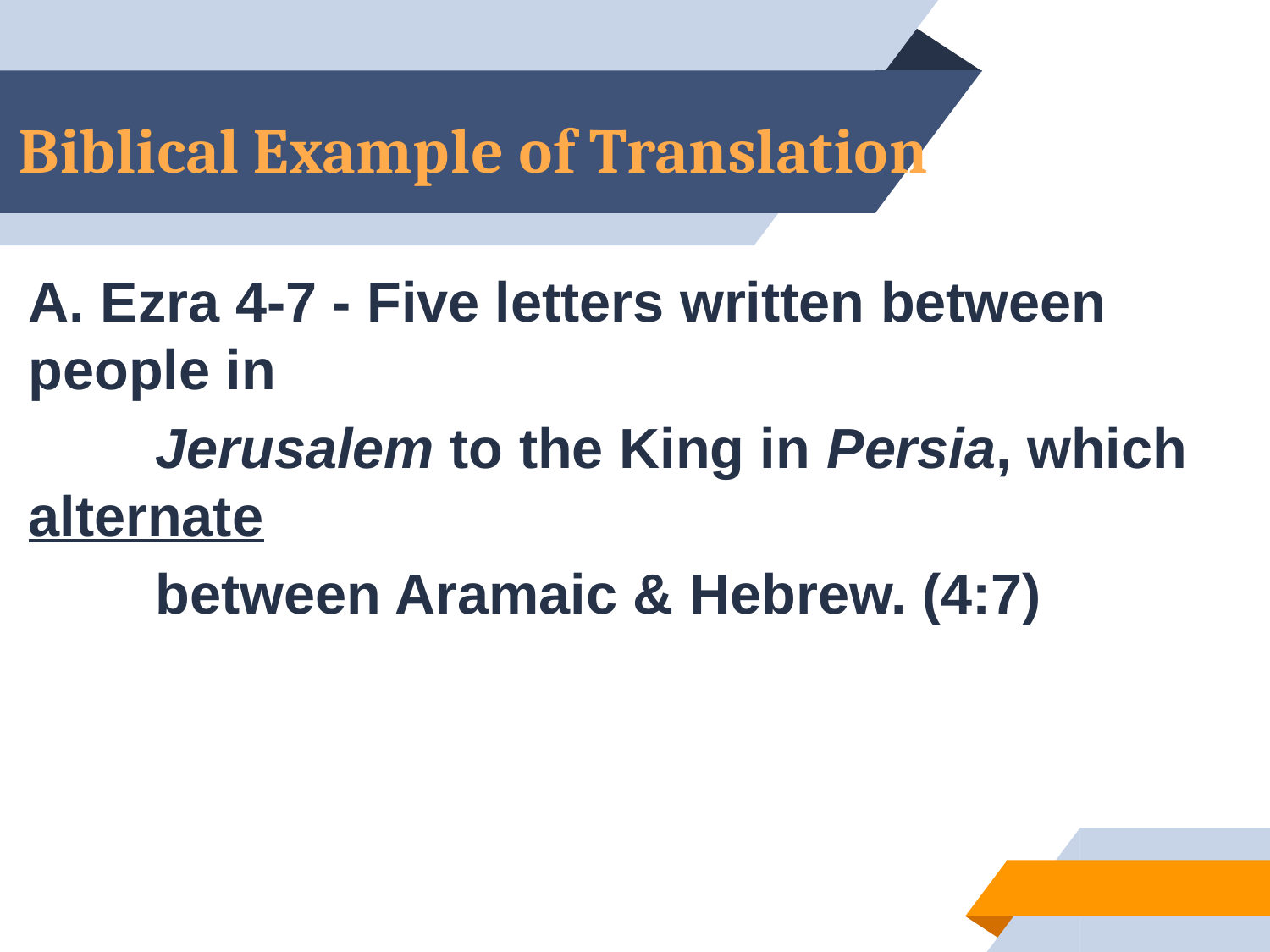

# Biblical Example of Translation
A. Ezra 4-7 - Five letters written between people in
	Jerusalem to the King in Persia, which alternate
	between Aramaic & Hebrew. (4:7)

37